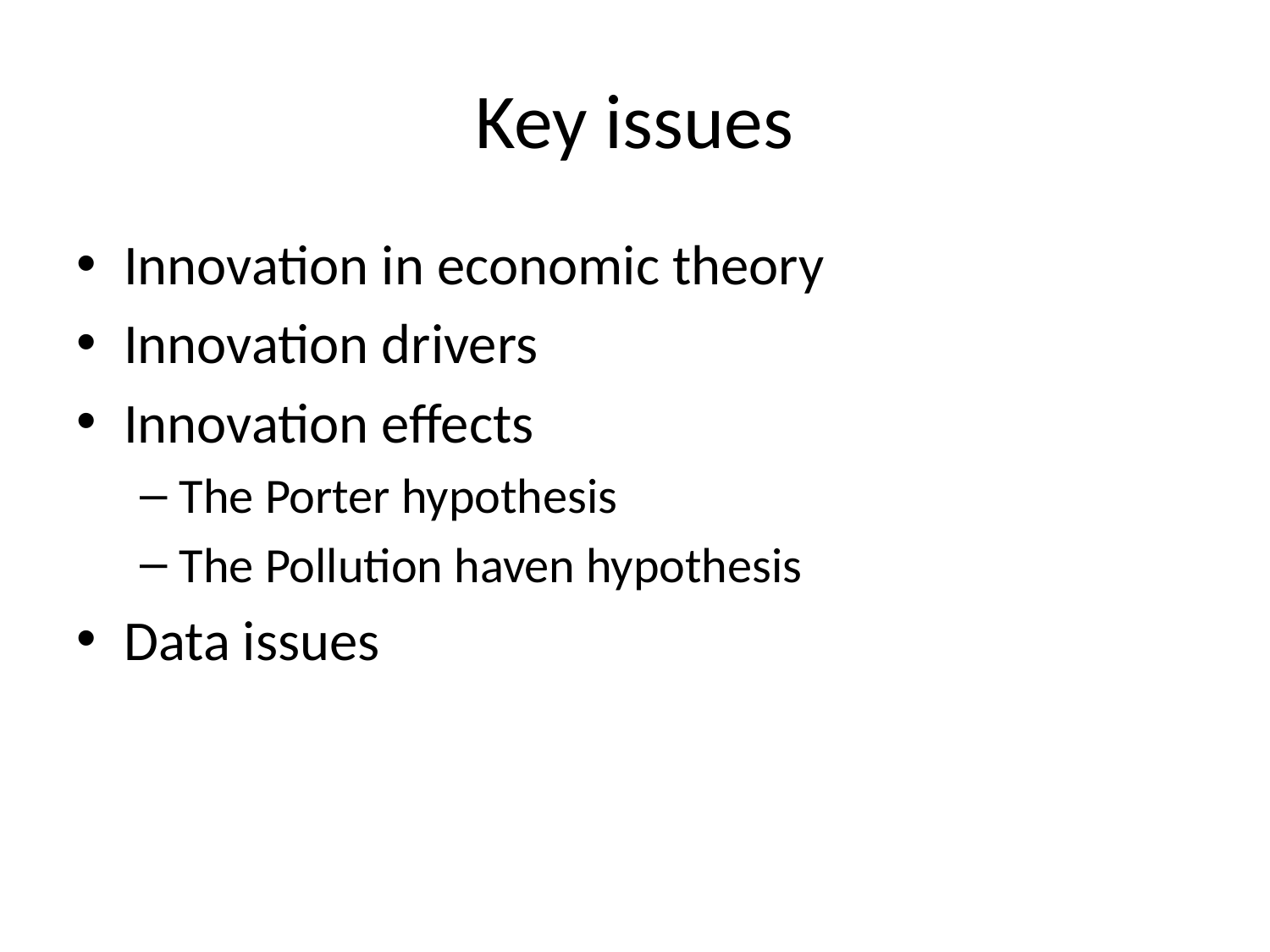

# Key issues
Innovation in economic theory
Innovation drivers
Innovation effects
The Porter hypothesis
The Pollution haven hypothesis
Data issues